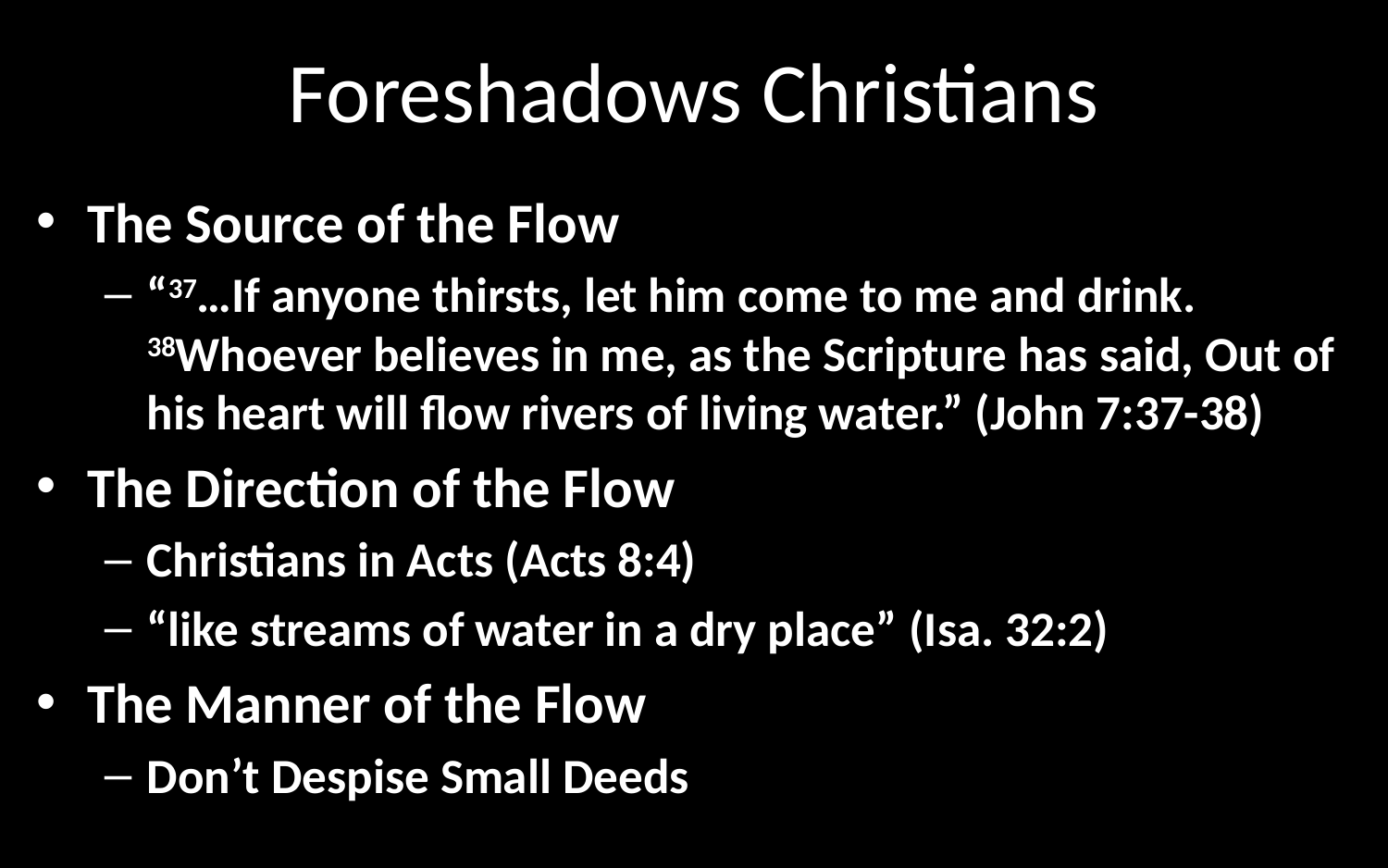

# Foreshadows Christians
The Source of the Flow
“37…If anyone thirsts, let him come to me and drink. 38Whoever believes in me, as the Scripture has said, Out of his heart will flow rivers of living water.” (John 7:37-38)
The Direction of the Flow
Christians in Acts (Acts 8:4)
“like streams of water in a dry place” (Isa. 32:2)
The Manner of the Flow
Don’t Despise Small Deeds